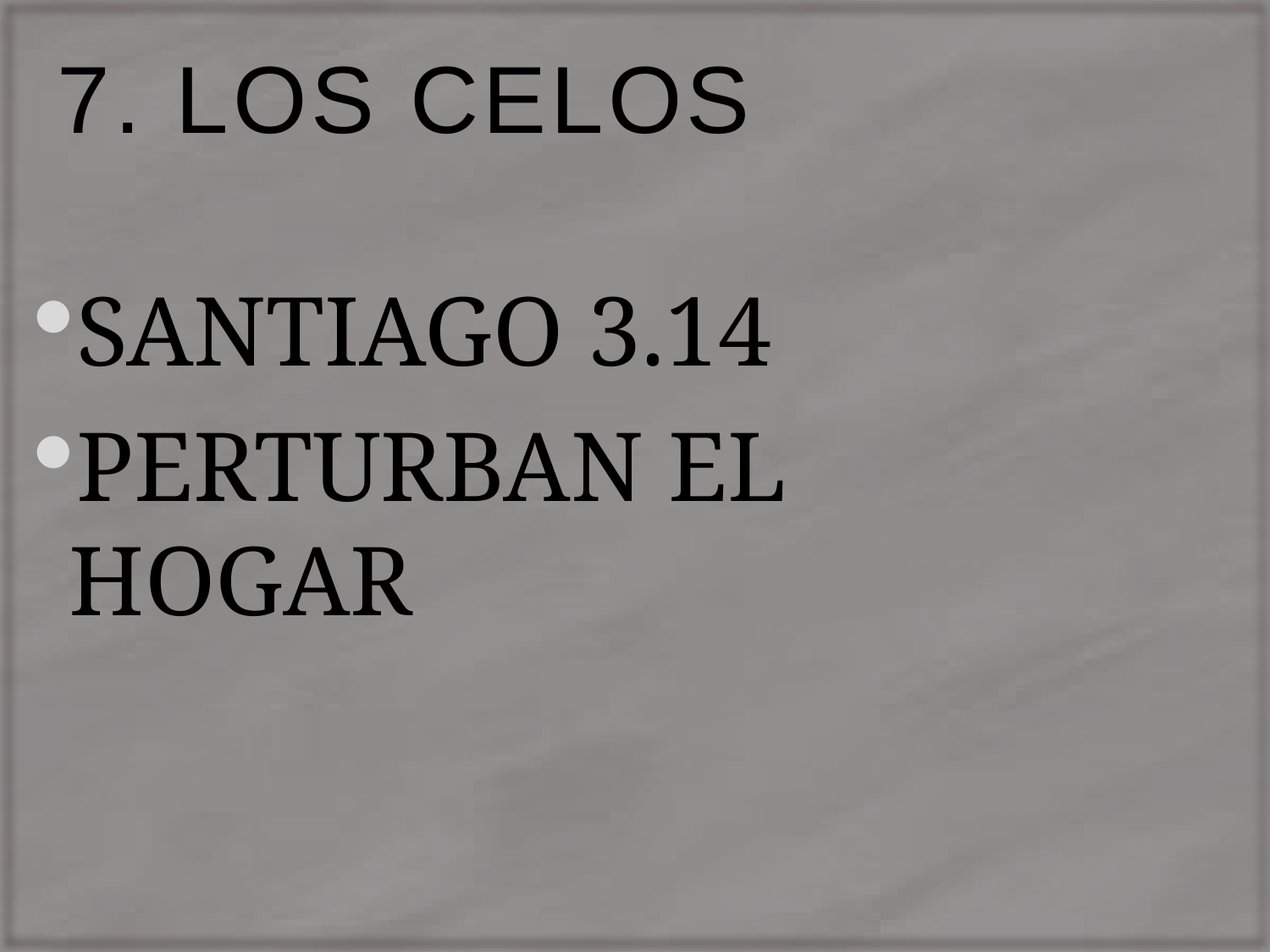

# 7. LOS CELOS
SANTIAGO 3.14
PERTURBAN EL HOGAR